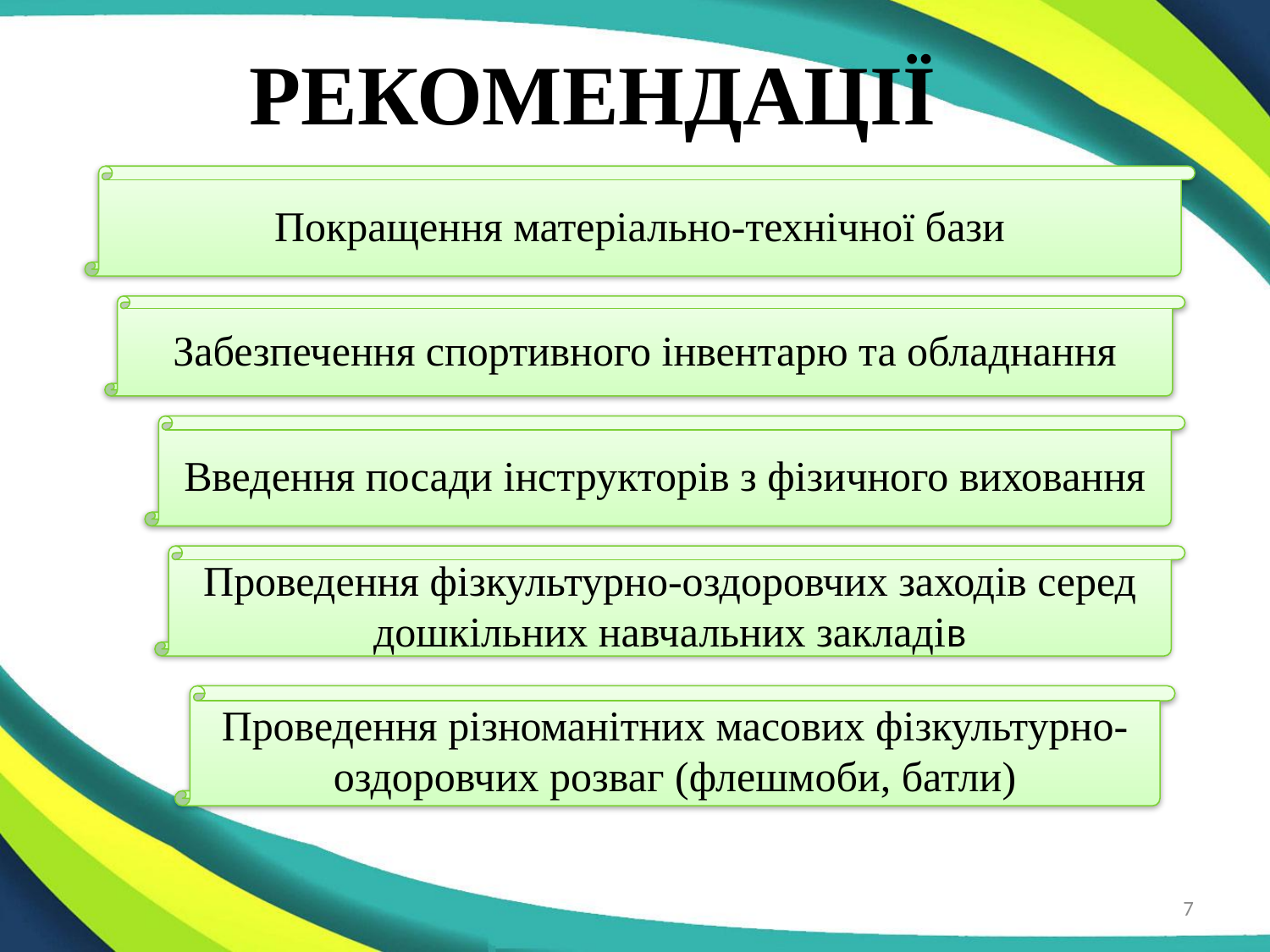

# РЕКОМЕНДАЦІЇ

Покращення матеріально-технічної бази
Забезпечення спортивного інвентарю та обладнання
Введення посади інструкторів з фізичного виховання
Проведення фізкультурно-оздоровчих заходів серед дошкільних навчальних закладів
Проведення різноманітних масових фізкультурно-оздоровчих розваг (флешмоби, батли)
7